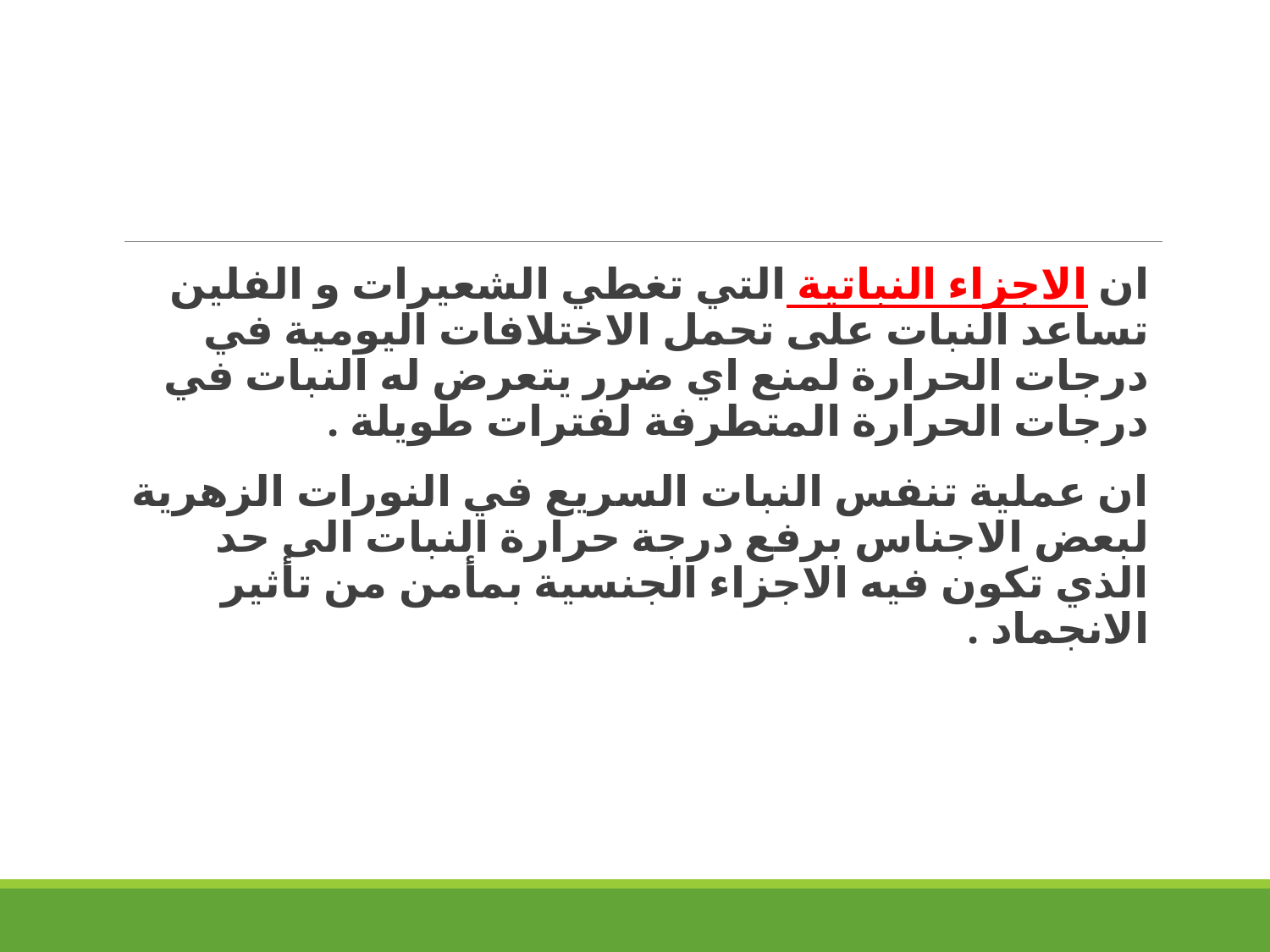

#
ان الاجزاء النباتية التي تغطي الشعيرات و الفلين تساعد النبات على تحمل الاختلافات اليومية في درجات الحرارة لمنع اي ضرر يتعرض له النبات في درجات الحرارة المتطرفة لفترات طويلة .
ان عملية تنفس النبات السريع في النورات الزهرية لبعض الاجناس برفع درجة حرارة النبات الى حد الذي تكون فيه الاجزاء الجنسية بمأمن من تأثير الانجماد .